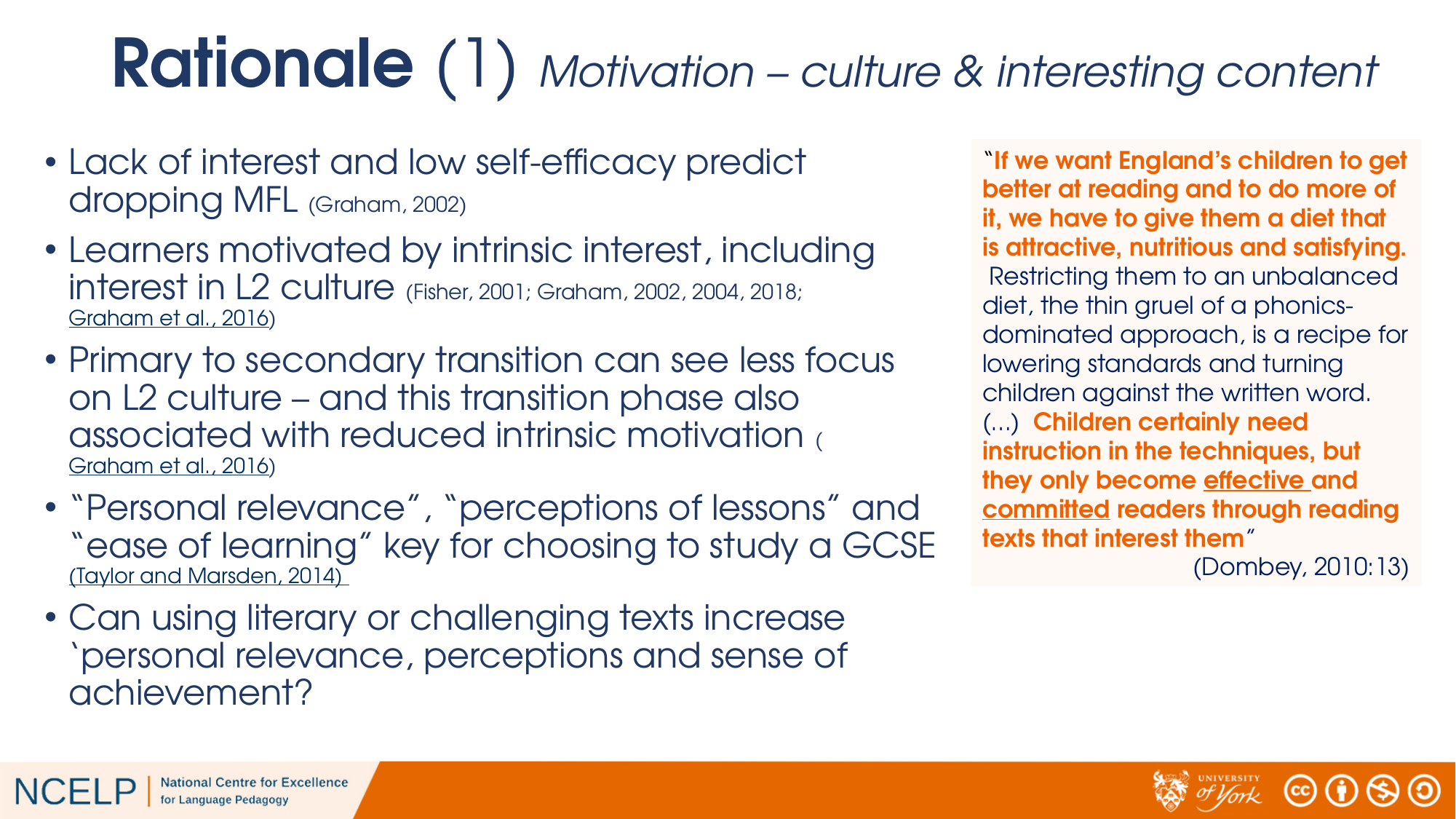

# Rationale (1) Motivation – culture & interesting content
Lack of interest and low self-efficacy predict dropping MFL (Graham, 2002)
Learners motivated by intrinsic interest, including interest in L2 culture (Fisher, 2001; Graham, 2002, 2004, 2018; Graham et al., 2016)
Primary to secondary transition can see less focus on L2 culture – and this transition phase also associated with reduced intrinsic motivation (Graham et al., 2016)
“Personal relevance”, “perceptions of lessons” and “ease of learning” key for choosing to study a GCSE (Taylor and Marsden, 2014)
Can using literary or challenging texts increase ‘personal relevance, perceptions and sense of achievement?

“If we want England’s children to get better at reading and to do more of it, we have to give them a diet that is attractive, nutritious and satisfying.  Restricting them to an unbalanced diet, the thin gruel of a phonics-dominated approach, is a recipe for lowering standards and turning children against the written word. (…)  Children certainly need instruction in the techniques, but they only become effective and committed readers through reading texts that interest them”
(Dombey, 2010:13)